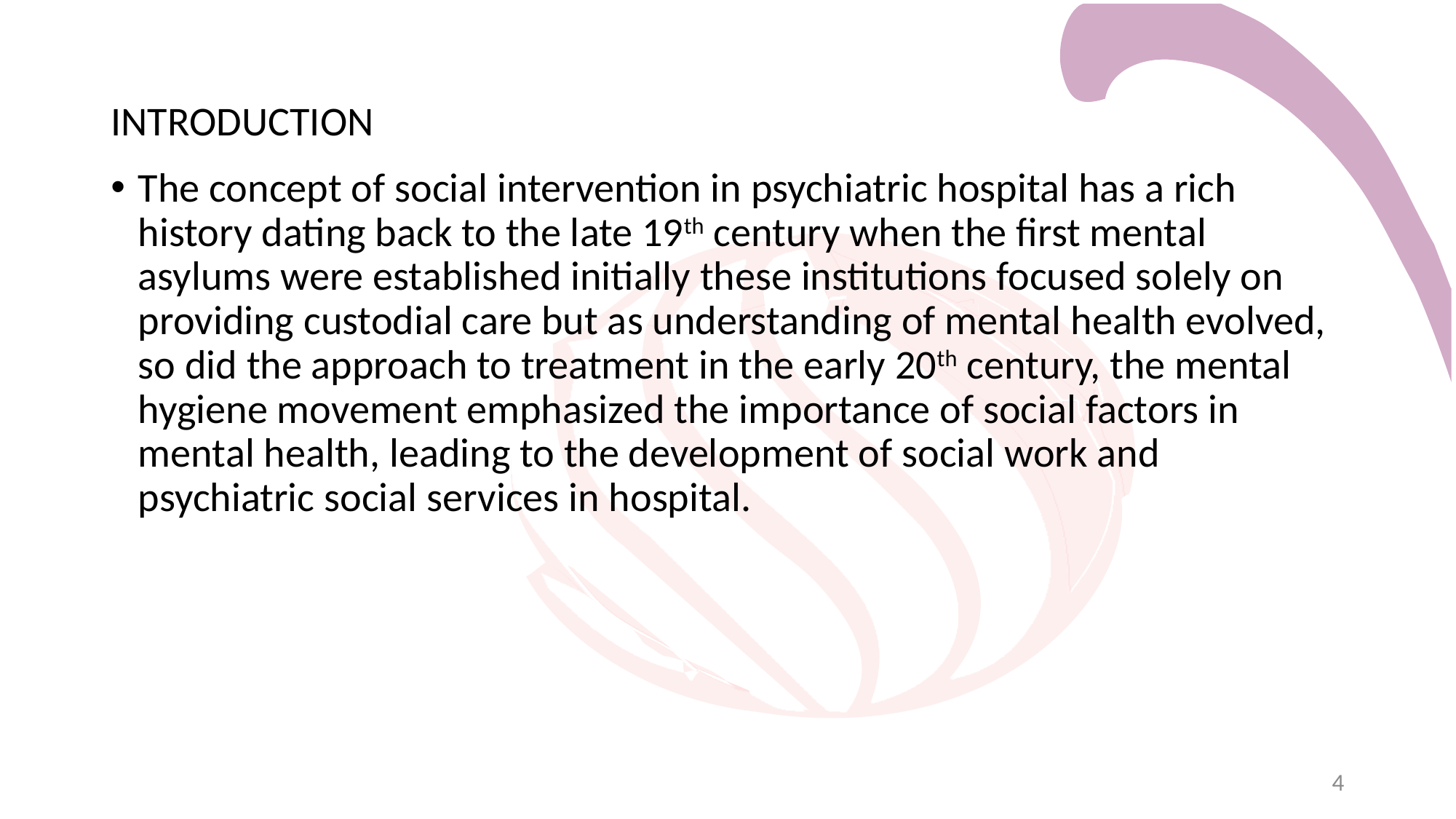

# INTRODUCTION
The concept of social intervention in psychiatric hospital has a rich history dating back to the late 19th century when the first mental asylums were established initially these institutions focused solely on providing custodial care but as understanding of mental health evolved, so did the approach to treatment in the early 20th century, the mental hygiene movement emphasized the importance of social factors in mental health, leading to the development of social work and psychiatric social services in hospital.
4